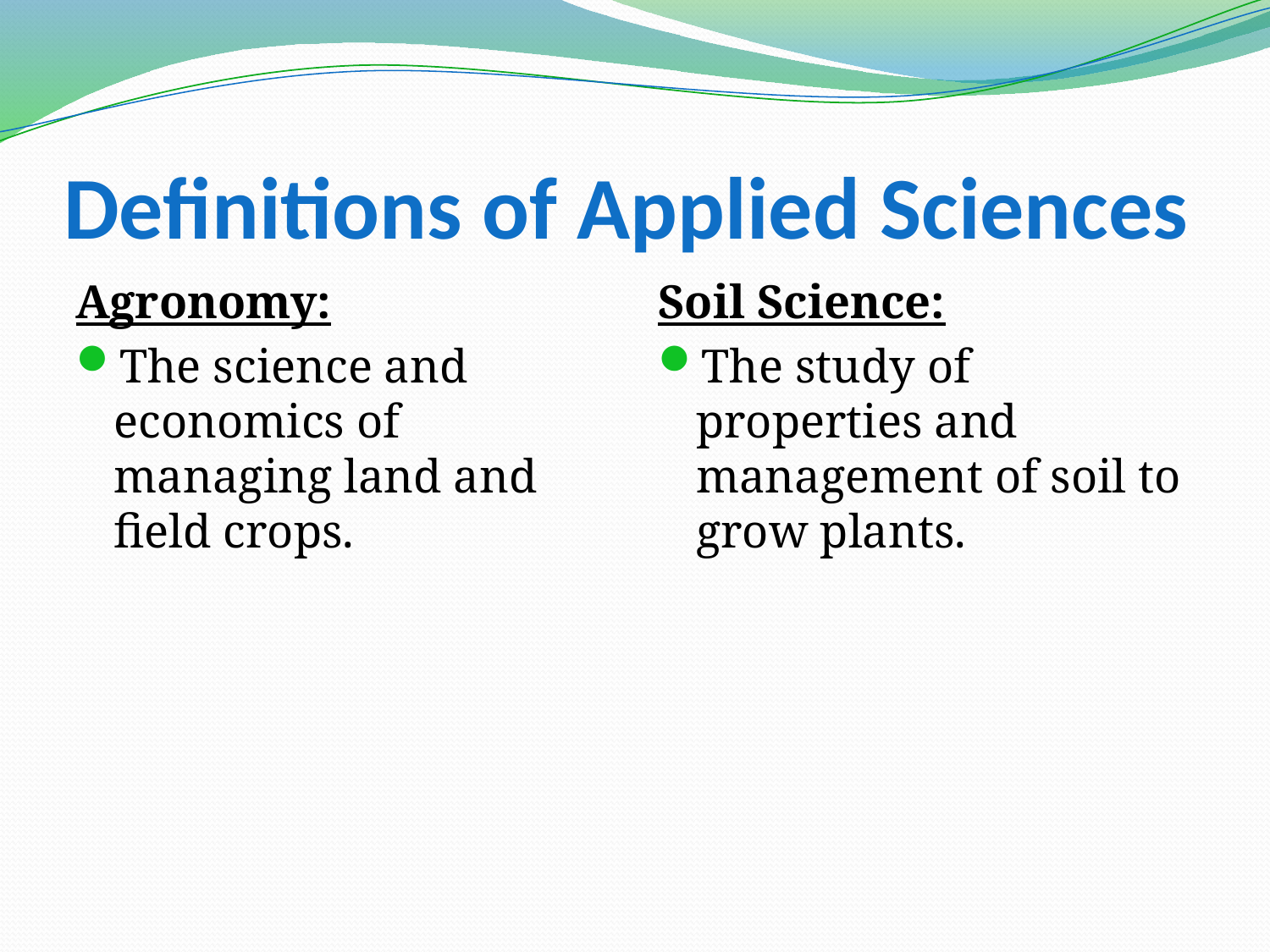

# Definitions of Applied Sciences
Agronomy:
The science and economics of managing land and field crops.

Soil Science:
The study of properties and management of soil to grow plants.